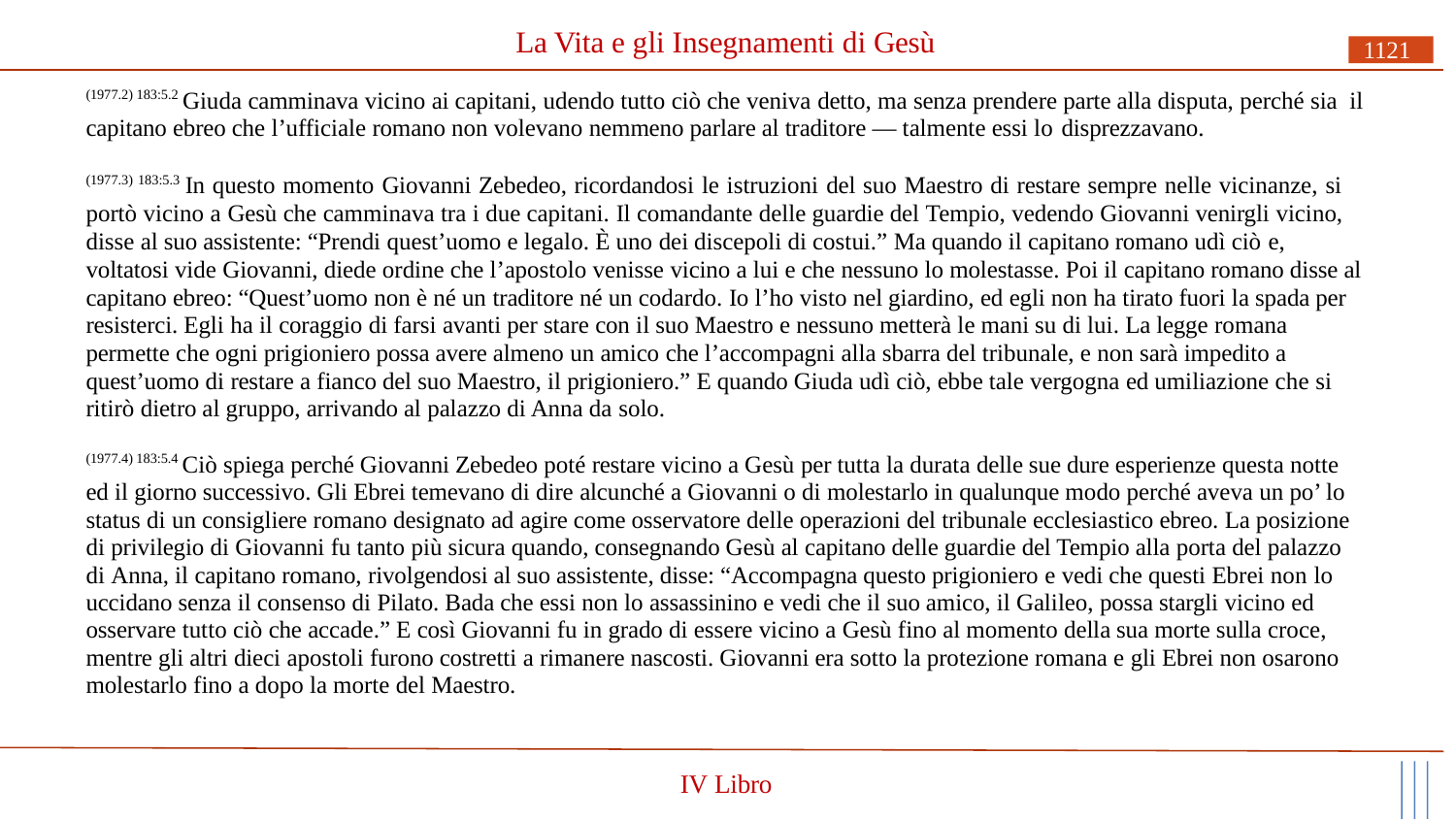

# La Vita e gli Insegnamenti di Gesù
1121

(1977.2) 183:5.2 Giuda camminava vicino ai capitani, udendo tutto ciò che veniva detto, ma senza prendere parte alla disputa, perché sia  il capitano ebreo che l’ufficiale romano non volevano nemmeno parlare al traditore — talmente essi lo disprezzavano.

(1977.3) 183:5.3 In questo momento Giovanni Zebedeo, ricordandosi le istruzioni del suo Maestro di restare sempre nelle vicinanze, si  portò vicino a Gesù che camminava tra i due capitani. Il comandante delle guardie del Tempio, vedendo Giovanni venirgli vicino,  disse al suo assistente: “Prendi quest’uomo e legalo. È uno dei discepoli di costui.” Ma quando il capitano romano udì ciò e,
voltatosi vide Giovanni, diede ordine che l’apostolo venisse vicino a lui e che nessuno lo molestasse. Poi il capitano romano disse al  capitano ebreo: “Quest’uomo non è né un traditore né un codardo. Io l’ho visto nel giardino, ed egli non ha tirato fuori la spada per  resisterci. Egli ha il coraggio di farsi avanti per stare con il suo Maestro e nessuno metterà le mani su di lui. La legge romana  permette che ogni prigioniero possa avere almeno un amico che l’accompagni alla sbarra del tribunale, e non sarà impedito a  quest’uomo di restare a fianco del suo Maestro, il prigioniero.” E quando Giuda udì ciò, ebbe tale vergogna ed umiliazione che si  ritirò dietro al gruppo, arrivando al palazzo di Anna da solo.

(1977.4) 183:5.4 Ciò spiega perché Giovanni Zebedeo poté restare vicino a Gesù per tutta la durata delle sue dure esperienze questa notte  ed il giorno successivo. Gli Ebrei temevano di dire alcunché a Giovanni o di molestarlo in qualunque modo perché aveva un po’ lo  status di un consigliere romano designato ad agire come osservatore delle operazioni del tribunale ecclesiastico ebreo. La posizione  di privilegio di Giovanni fu tanto più sicura quando, consegnando Gesù al capitano delle guardie del Tempio alla porta del palazzo  di Anna, il capitano romano, rivolgendosi al suo assistente, disse: “Accompagna questo prigioniero e vedi che questi Ebrei non lo  uccidano senza il consenso di Pilato. Bada che essi non lo assassinino e vedi che il suo amico, il Galileo, possa stargli vicino ed  osservare tutto ciò che accade.” E così Giovanni fu in grado di essere vicino a Gesù fino al momento della sua morte sulla croce,  mentre gli altri dieci apostoli furono costretti a rimanere nascosti. Giovanni era sotto la protezione romana e gli Ebrei non osarono  molestarlo fino a dopo la morte del Maestro.

IV Libro